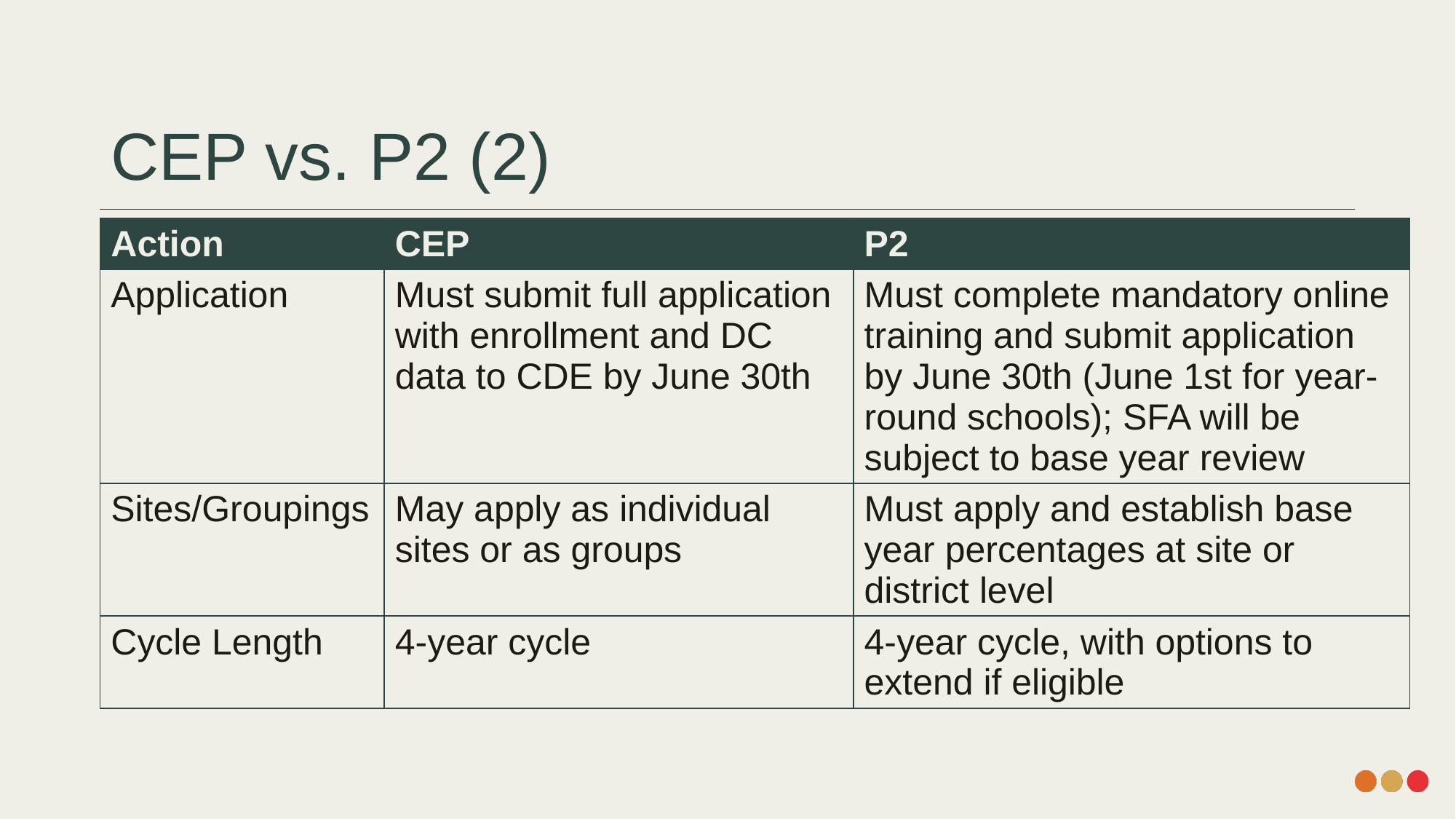

# CEP vs. P2 (2)
| Action | CEP | P2 |
| --- | --- | --- |
| Application | Must submit full application with enrollment and DC data to CDE by June 30th | Must complete mandatory online training and submit application by June 30th (June 1st for year-round schools); SFA will be subject to base year review |
| Sites/Groupings | May apply as individual sites or as groups | Must apply and establish base year percentages at site or district level |
| Cycle Length | 4-year cycle | 4-year cycle, with options to extend if eligible |